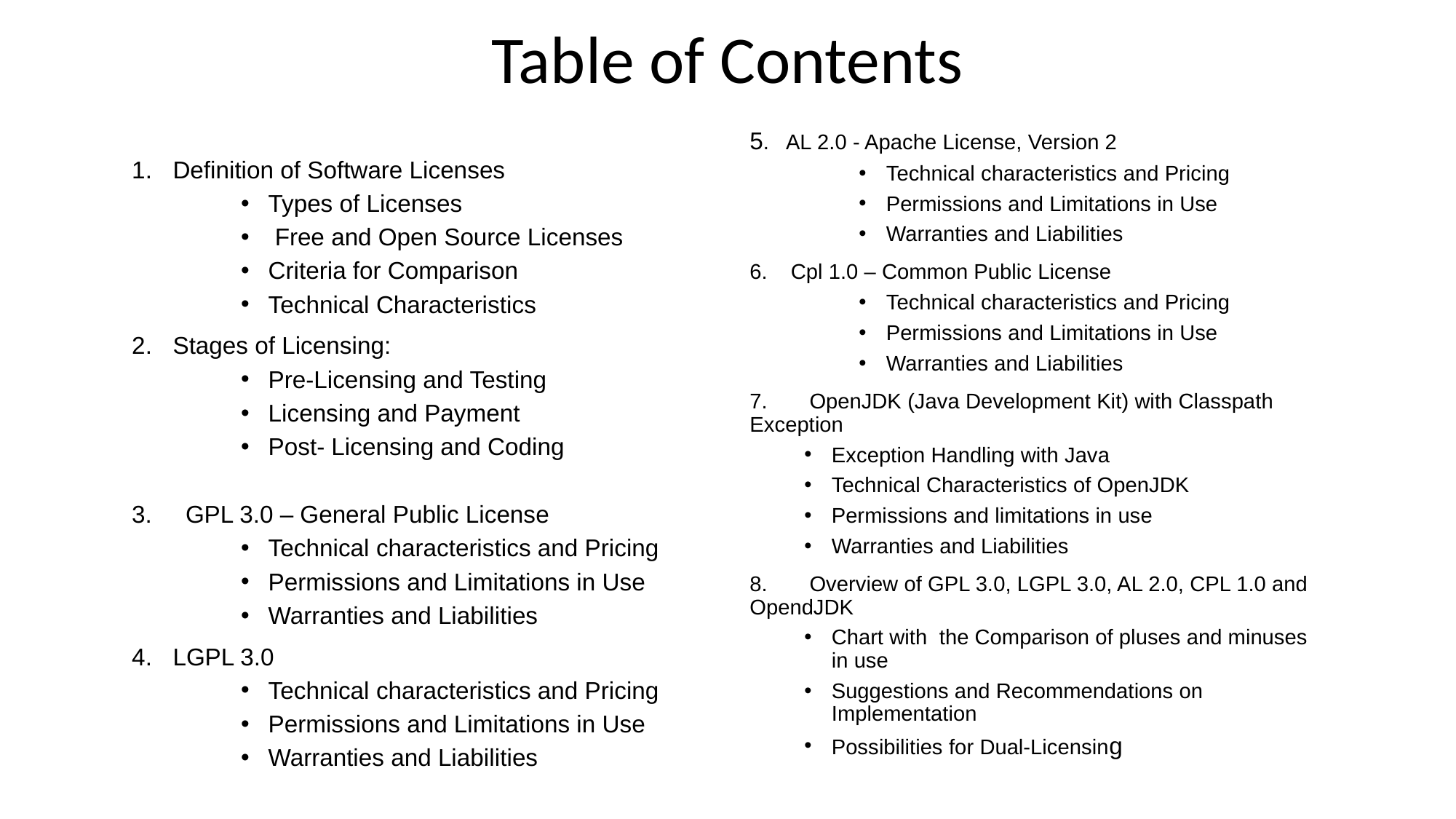

# Table of Contents
5.   AL 2.0 - Apache License, Version 2
Technical characteristics and Pricing
Permissions and Limitations in Use
Warranties and Liabilities
Cpl 1.0 – Common Public License
Technical characteristics and Pricing
Permissions and Limitations in Use
Warranties and Liabilities
7.       OpenJDK (Java Development Kit) with Classpath Exception
Exception Handling with Java
Technical Characteristics of OpenJDK
Permissions and limitations in use
Warranties and Liabilities
8.       Overview of GPL 3.0, LGPL 3.0, AL 2.0, CPL 1.0 and OpendJDK
Chart with  the Comparison of pluses and minuses in use
Suggestions and Recommendations on Implementation
Possibilities for Dual-Licensing
Definition of Software Licenses
Types of Licenses
 Free and Open Source Licenses
Criteria for Comparison
Technical Characteristics
Stages of Licensing:
Pre-Licensing and Testing
Licensing and Payment
Post- Licensing and Coding
3.     GPL 3.0 – General Public License
Technical characteristics and Pricing
Permissions and Limitations in Use
Warranties and Liabilities
LGPL 3.0
Technical characteristics and Pricing
Permissions and Limitations in Use
Warranties and Liabilities